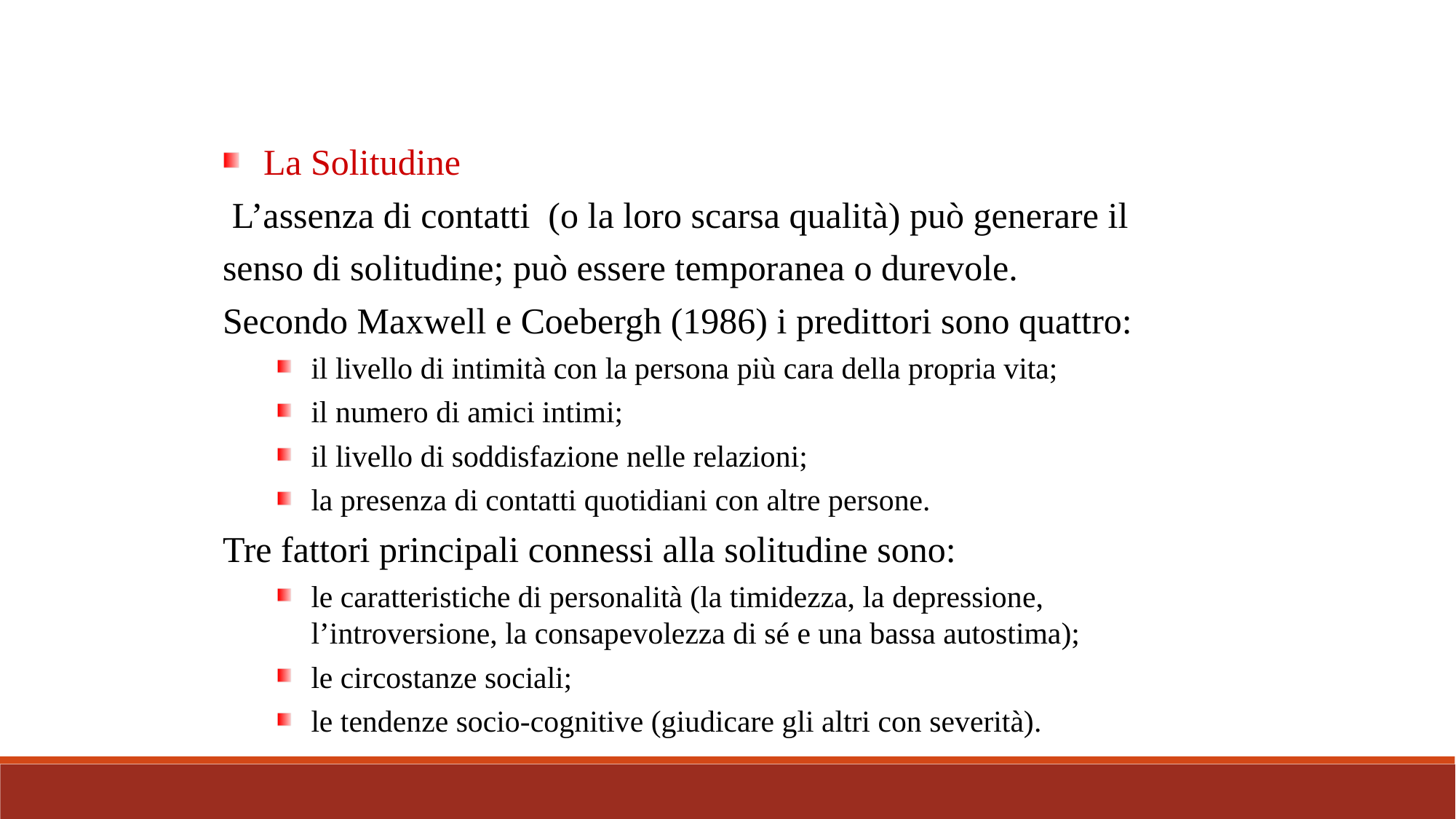

La Solitudine
 L’assenza di contatti  (o la loro scarsa qualità) può generare il
senso di solitudine; può essere temporanea o durevole.
Secondo Maxwell e Coebergh (1986) i predittori sono quattro:
il livello di intimità con la persona più cara della propria vita;
il numero di amici intimi;
il livello di soddisfazione nelle relazioni;
la presenza di contatti quotidiani con altre persone.
Tre fattori principali connessi alla solitudine sono:
le caratteristiche di personalità (la timidezza, la depressione, l’introversione, la consapevolezza di sé e una bassa autostima);
le circostanze sociali;
le tendenze socio-cognitive (giudicare gli altri con severità).